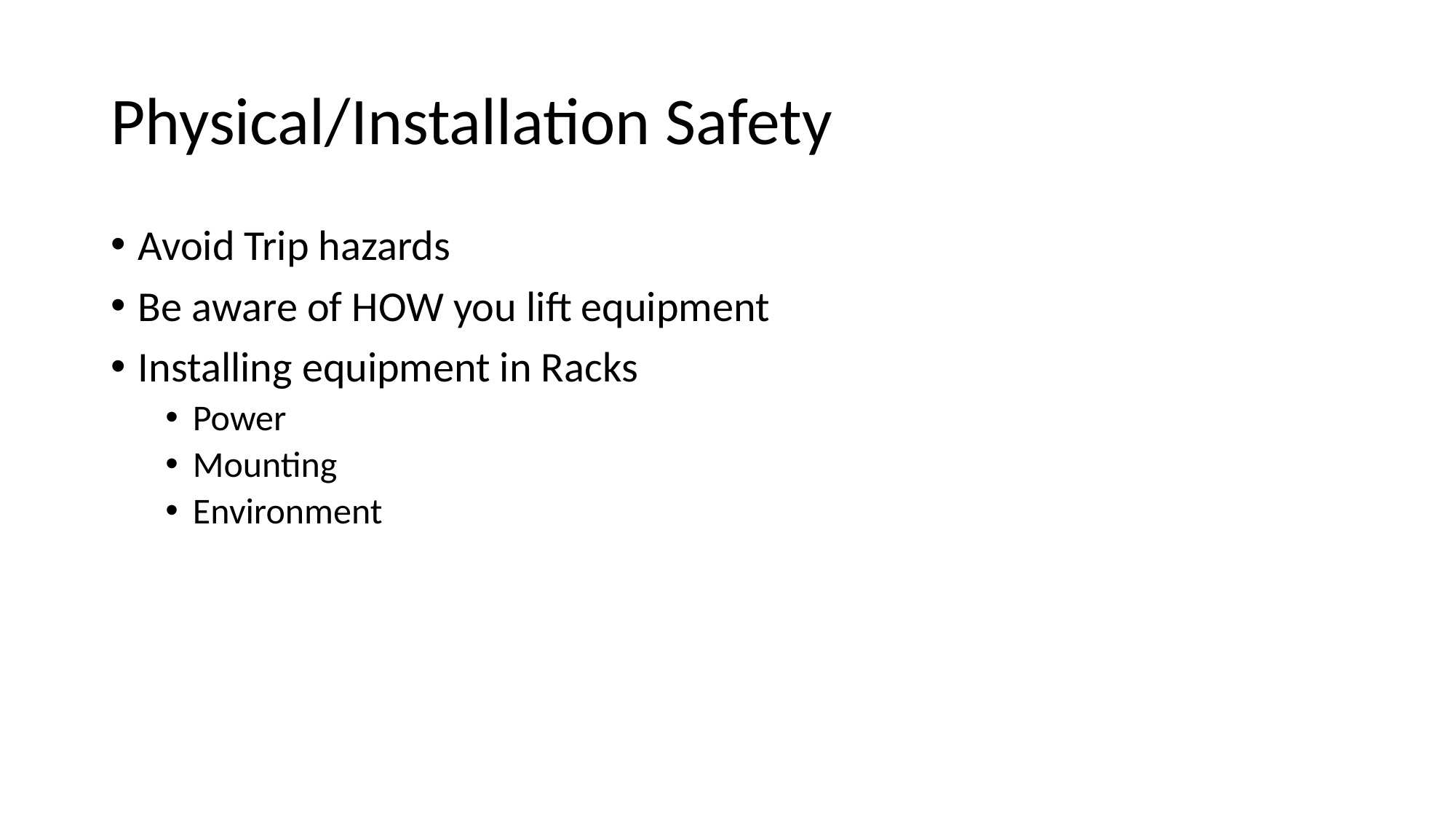

# Physical/Installation Safety
Avoid Trip hazards
Be aware of HOW you lift equipment
Installing equipment in Racks
Power
Mounting
Environment